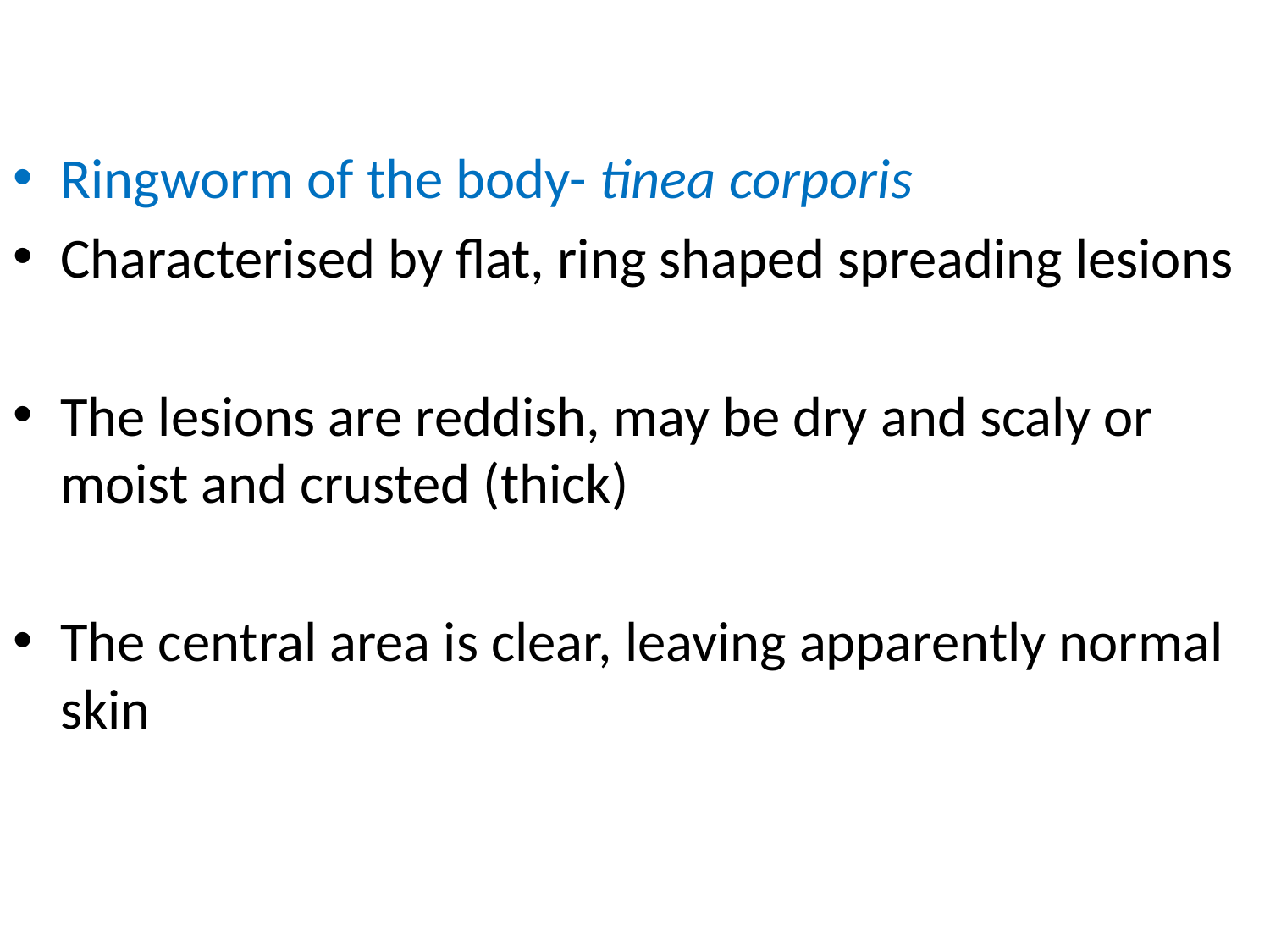

#
Ringworm of the body- tinea corporis
Characterised by flat, ring shaped spreading lesions

The lesions are reddish, may be dry and scaly or moist and crusted (thick)

The central area is clear, leaving apparently normal skin